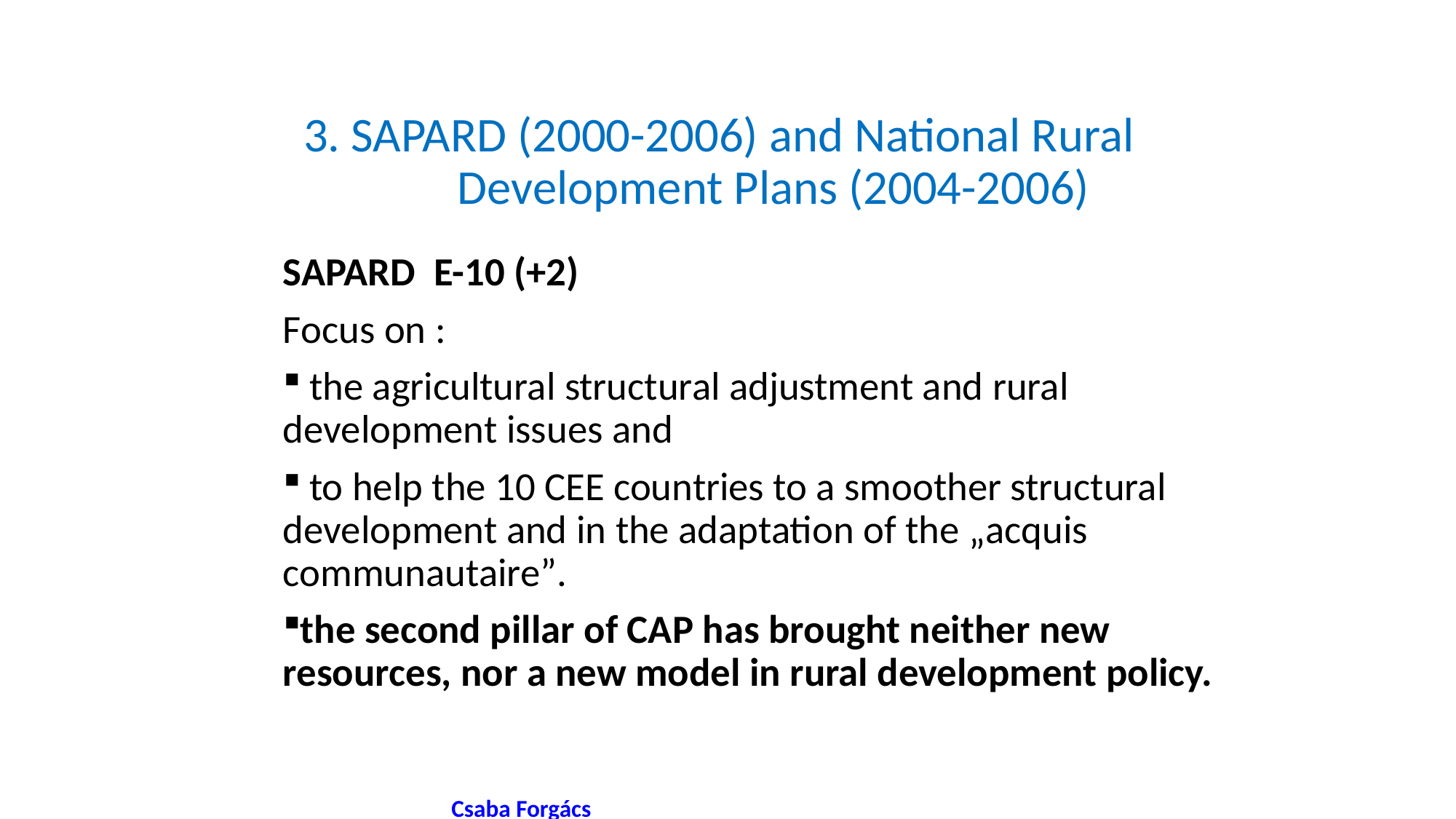

# 3. SAPARD (2000-2006) and National Rural Development Plans (2004-2006)
SAPARD  E-10 (+2)
Focus on :
 the agricultural structural adjustment and rural development issues and
 to help the 10 CEE countries to a smoother structural development and in the adaptation of the „acquis communautaire”.
the second pillar of CAP has brought neither new resources, nor a new model in rural development policy.
                       Csaba Forgács